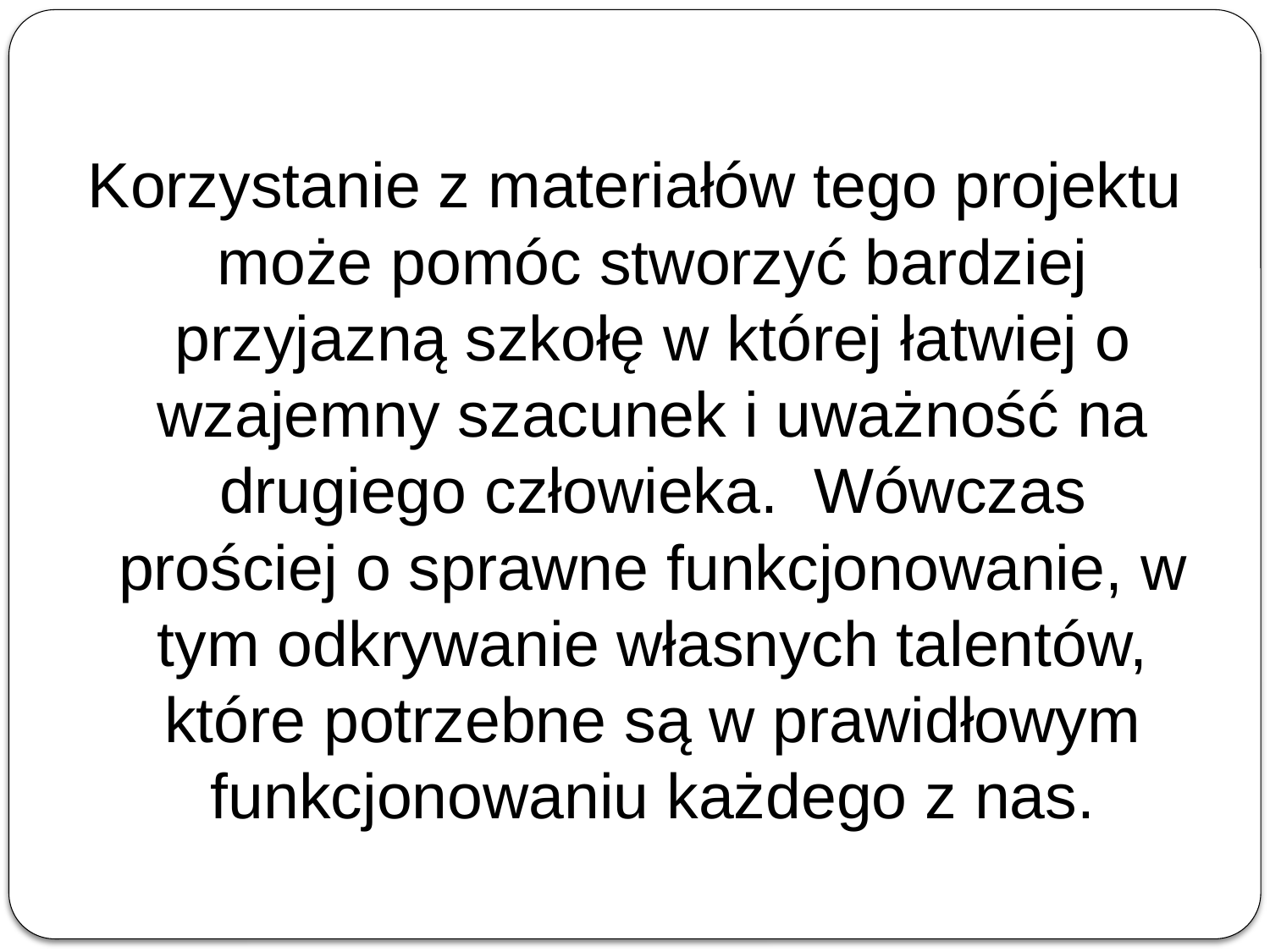

Korzystanie z materiałów tego projektu może pomóc stworzyć bardziej przyjazną szkołę w której łatwiej o wzajemny szacunek i uważność na drugiego człowieka.  Wówczas prościej o sprawne funkcjonowanie, w tym odkrywanie własnych talentów, które potrzebne są w prawidłowym funkcjonowaniu każdego z nas.